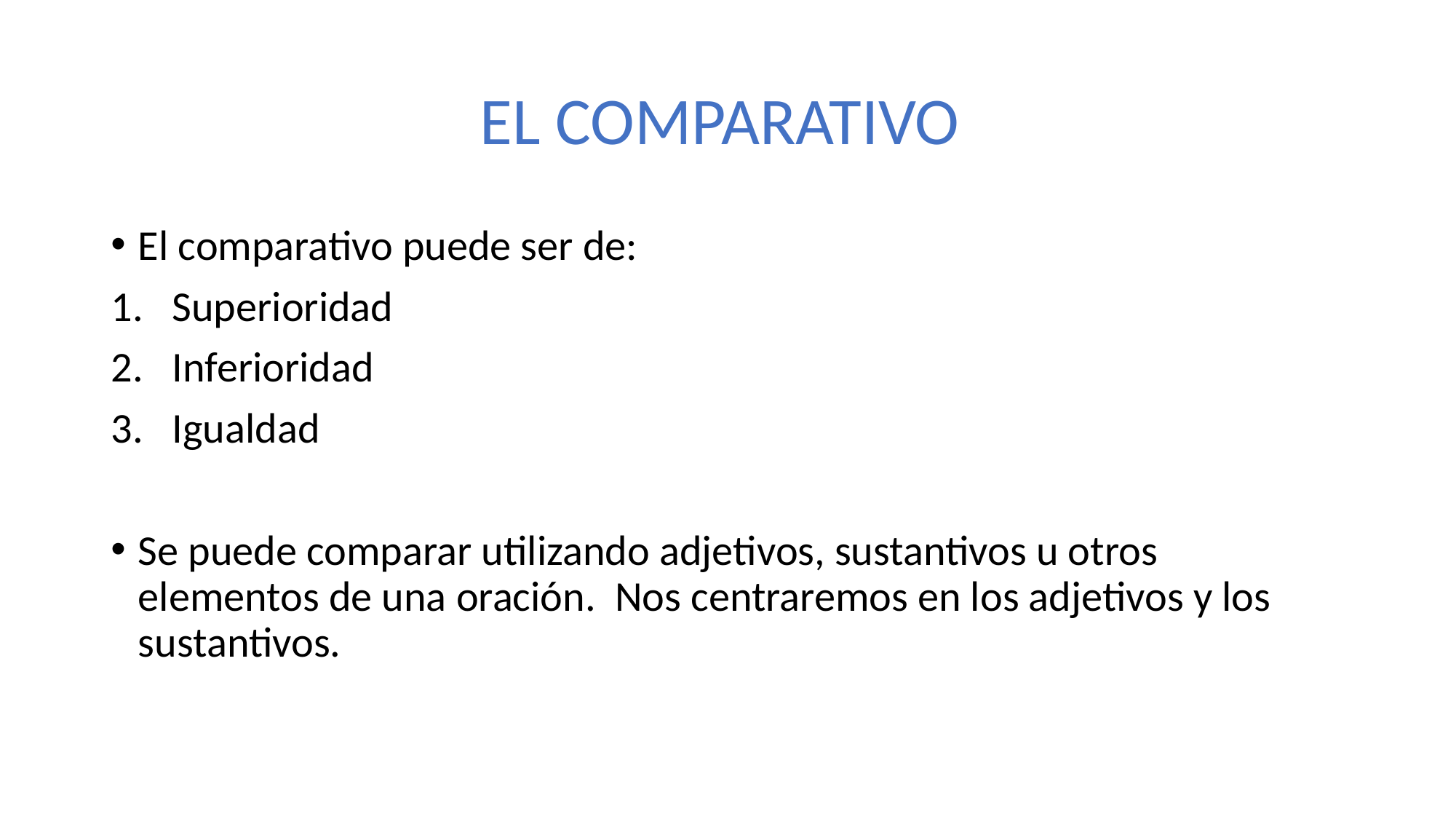

# EL COMPARATIVO
El comparativo puede ser de:
Superioridad
Inferioridad
Igualdad

Se puede comparar utilizando adjetivos, sustantivos u otros elementos de una oración.  Nos centraremos en los adjetivos y los sustantivos.